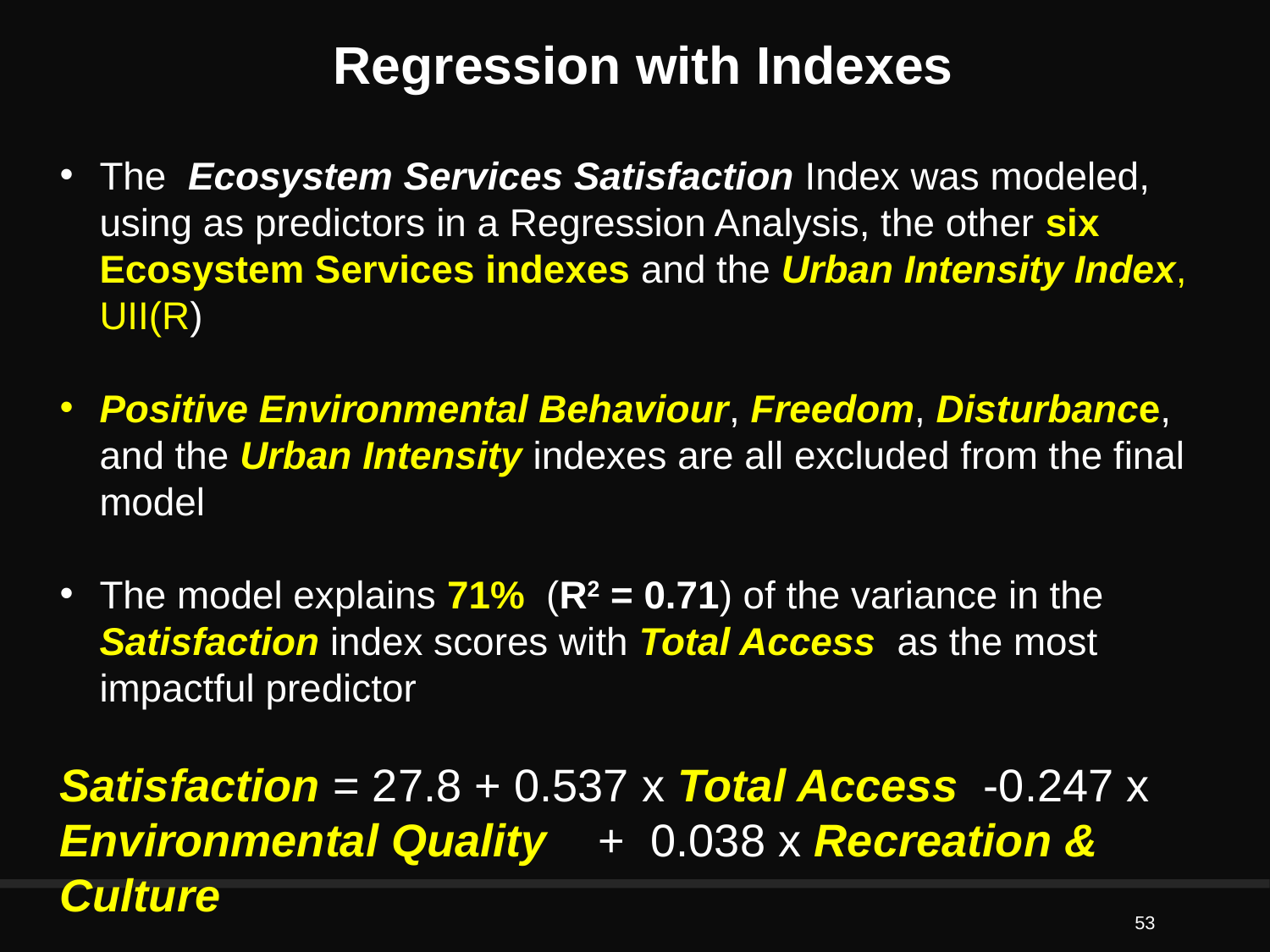

Regression with Indexes
The  Ecosystem Services Satisfaction Index was modeled, using as predictors in a Regression Analysis, the other six Ecosystem Services indexes and the Urban Intensity Index, UII(R)

Positive Environmental Behaviour, Freedom, Disturbance, and the Urban Intensity indexes are all excluded from the final model

The model explains 71%  (R2 = 0.71) of the variance in the Satisfaction index scores with Total Access  as the most impactful predictor

Satisfaction = 27.8 + 0.537 x Total Access  -0.247 x  Environmental Quality    +  0.038 x Recreation & Culture
53